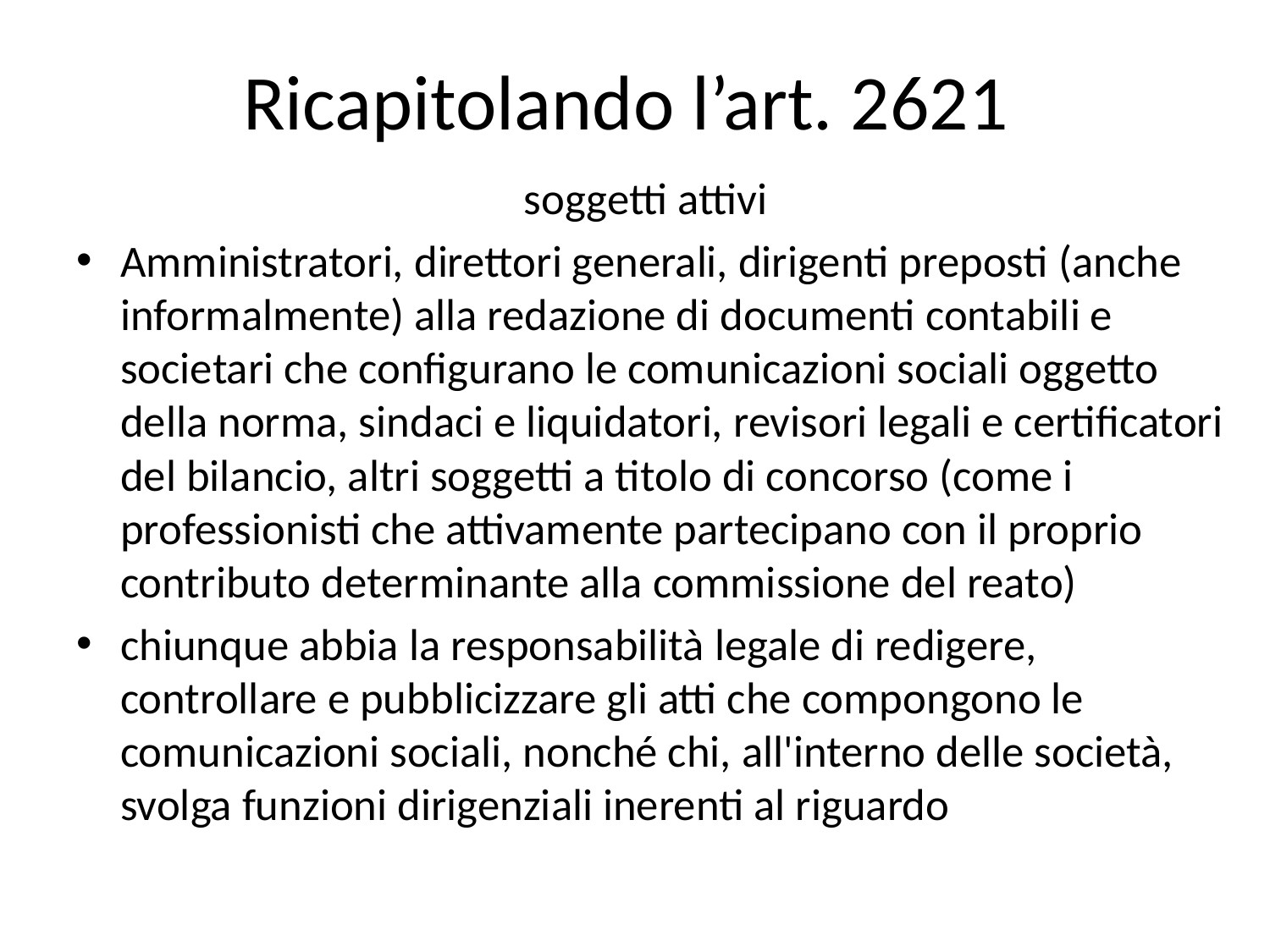

# Ricapitolando l’art. 2621
soggetti attivi
Amministratori, direttori generali, dirigenti preposti (anche informalmente) alla redazione di documenti contabili e societari che configurano le comunicazioni sociali oggetto della norma, sindaci e liquidatori, revisori legali e certificatori del bilancio, altri soggetti a titolo di concorso (come i professionisti che attivamente partecipano con il proprio contributo determinante alla commissione del reato)
chiunque abbia la responsabilità legale di redigere, controllare e pubblicizzare gli atti che compongono le comunicazioni sociali, nonché chi, all'interno delle società, svolga funzioni dirigenziali inerenti al riguardo